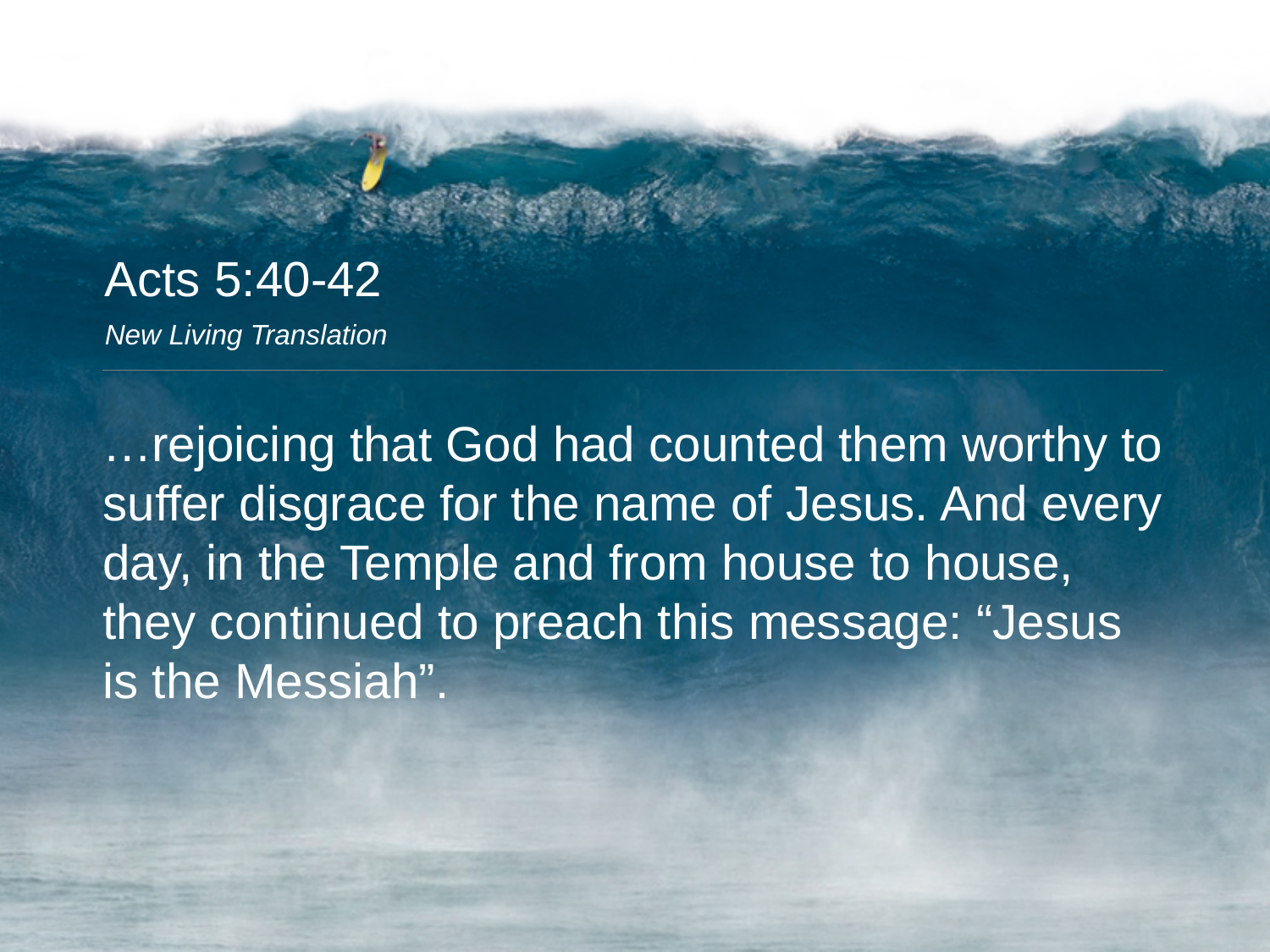

Acts 5:40-42
New Living Translation

…rejoicing that God had counted them worthy to suffer disgrace for the name of Jesus. And every day, in the Temple and from house to house, they continued to preach this message: “Jesus is the Messiah”.